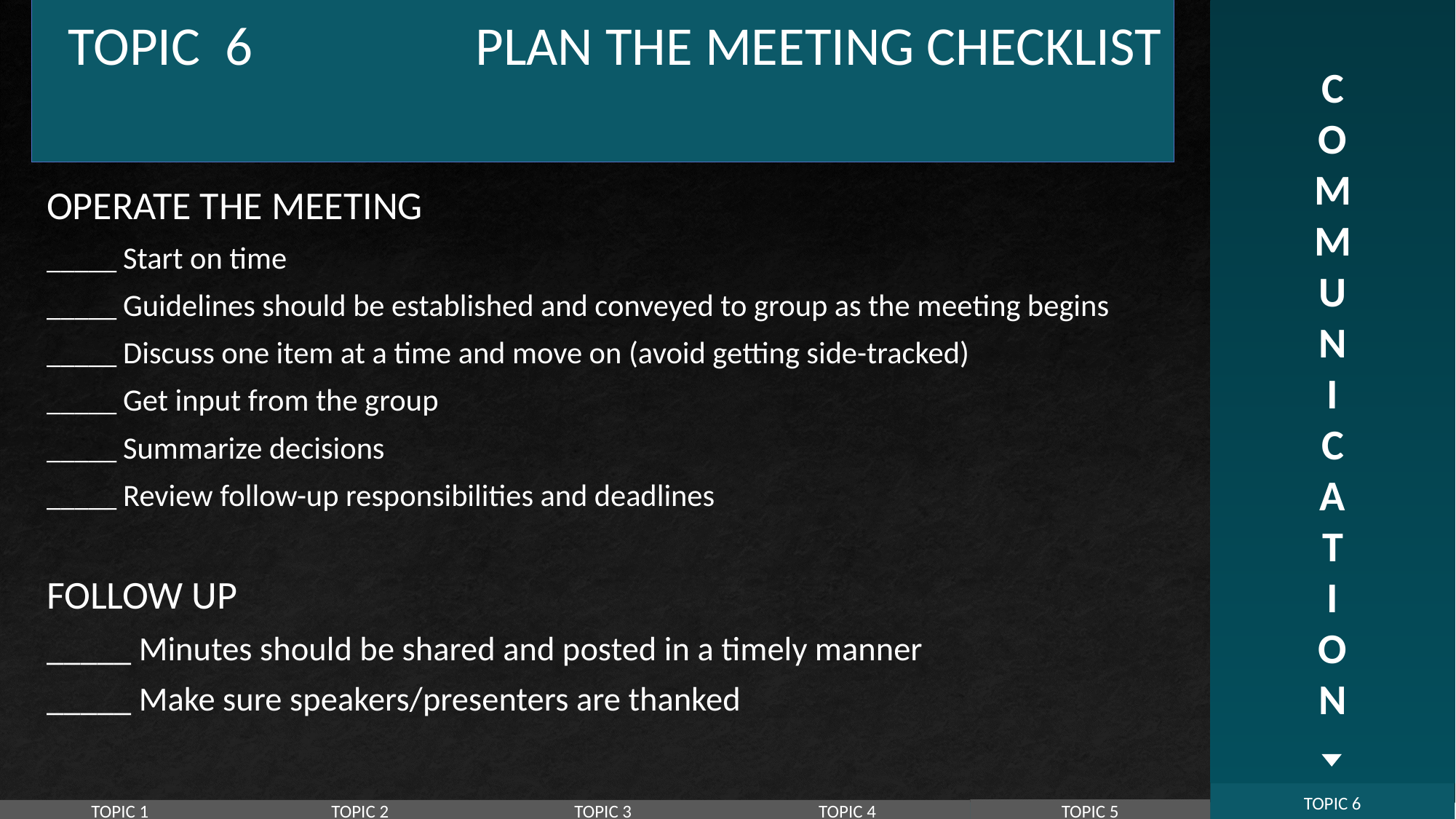

C
O
M
M
U
N
I
C
A
T
I
O
N

  TOPIC  6                  PLAN THE MEETING CHECKLIST
OPERATE THE MEETING
_____ Start on time
_____ Guidelines should be established and conveyed to group as the meeting begins
_____ Discuss one item at a time and move on (avoid getting side-tracked)
_____ Get input from the group
_____ Summarize decisions
_____ Review follow-up responsibilities and deadlines

FOLLOW UP
_____ Minutes should be shared and posted in a timely manner
_____ Make sure speakers/presenters are thanked

TOPIC 6
TOPIC 5
TOPIC 1
TOPIC 2
TOPIC 3
TOPIC 4